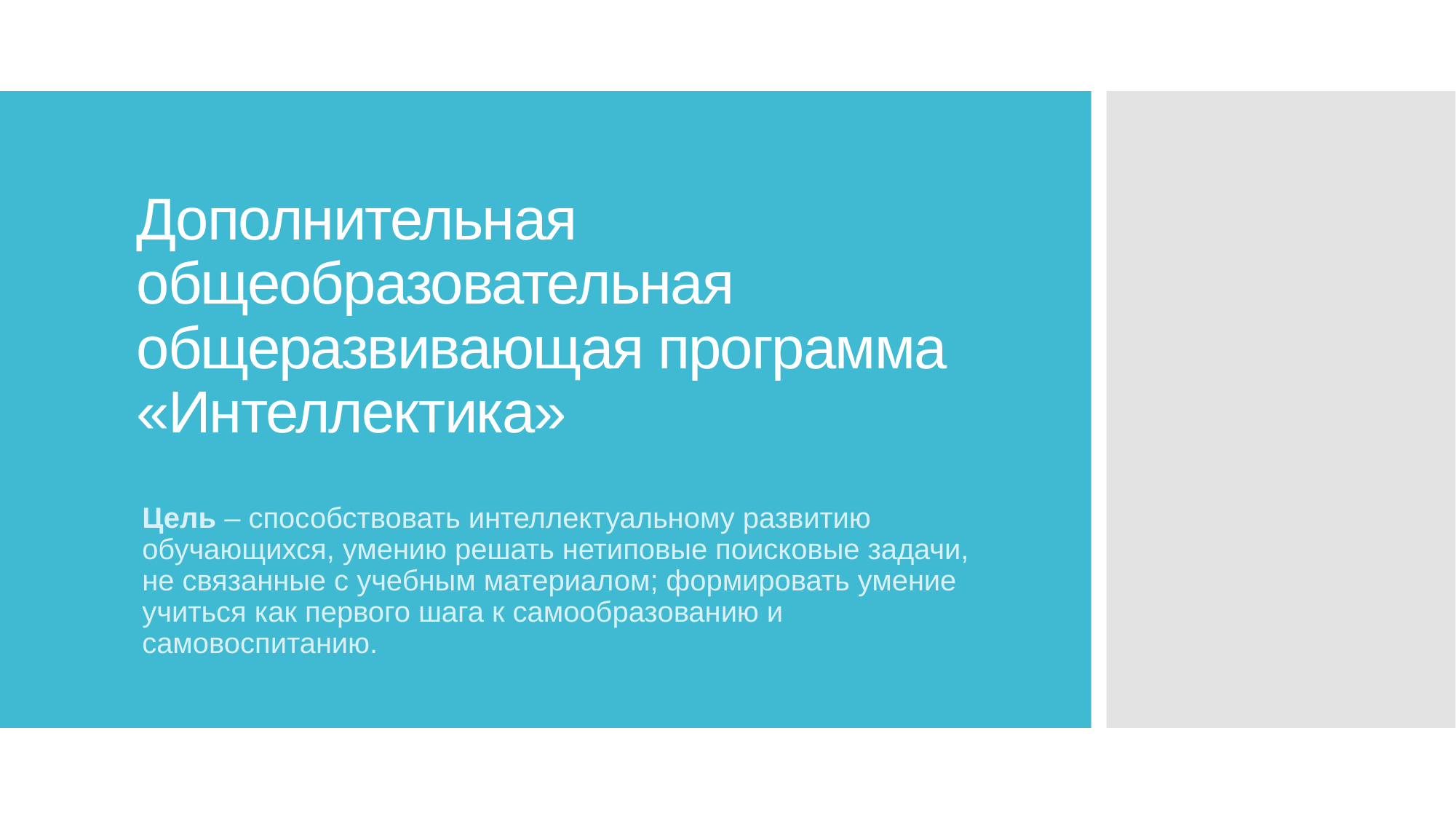

# Дополнительная общеобразовательная общеразвивающая программа «Интеллектика»
Цель – способствовать интеллектуальному развитию обучающихся, умению решать нетиповые поисковые задачи, не связанные с учебным материалом; формировать умение учиться как первого шага к самообразованию и самовоспитанию.